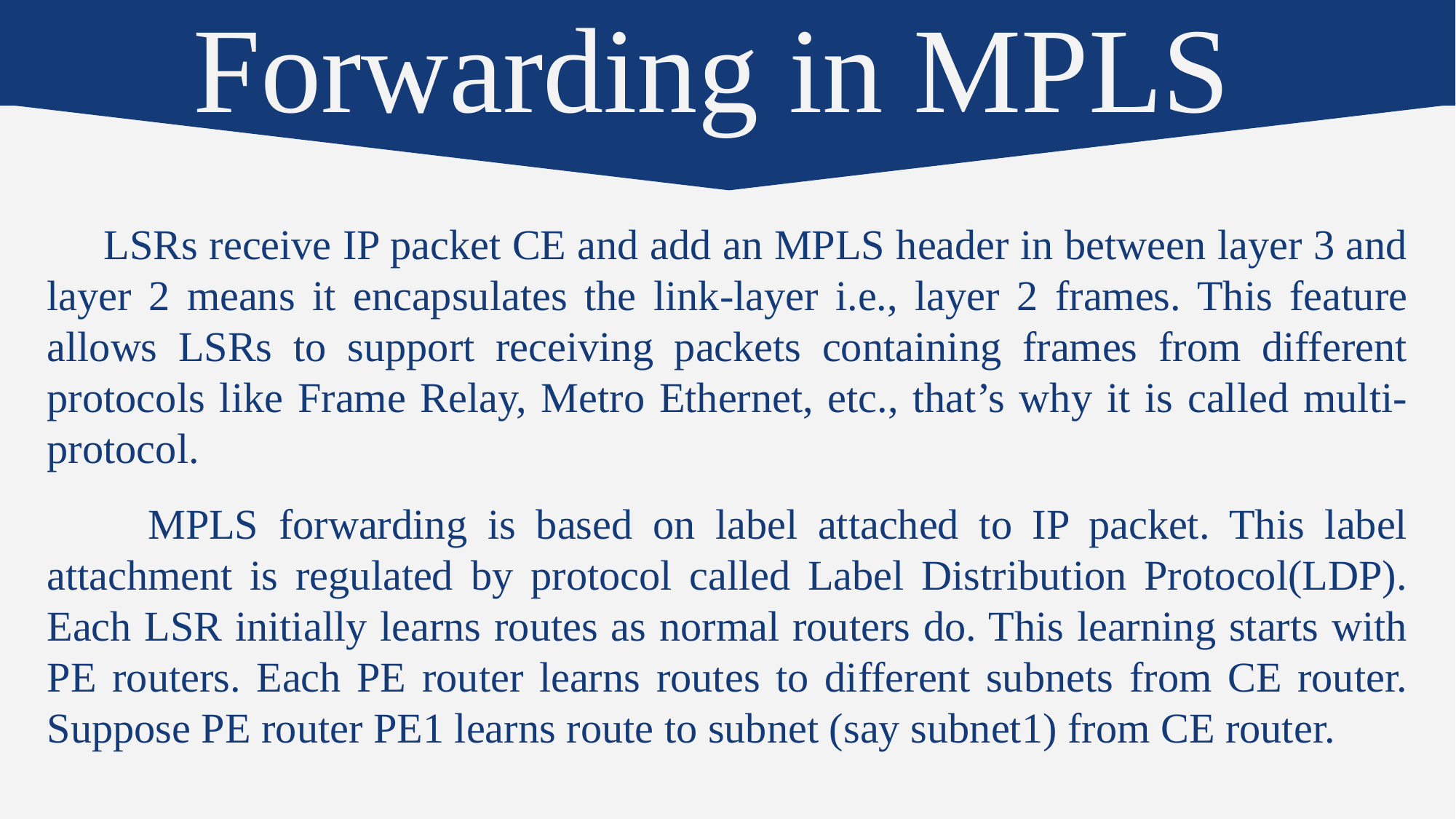

Forwarding in MPLS
     LSRs receive IP packet CE and add an MPLS header in between layer 3 and layer 2 means it encapsulates the link-layer i.e., layer 2 frames. This feature allows LSRs to support receiving packets containing frames from different protocols like Frame Relay, Metro Ethernet, etc., that’s why it is called multi-protocol.

     MPLS forwarding is based on label attached to IP packet. This label attachment is regulated by protocol called Label Distribution Protocol(LDP). Each LSR initially learns routes as normal routers do. This learning starts with PE routers. Each PE router learns routes to different subnets from CE router. Suppose PE router PE1 learns route to subnet (say subnet1) from CE router.